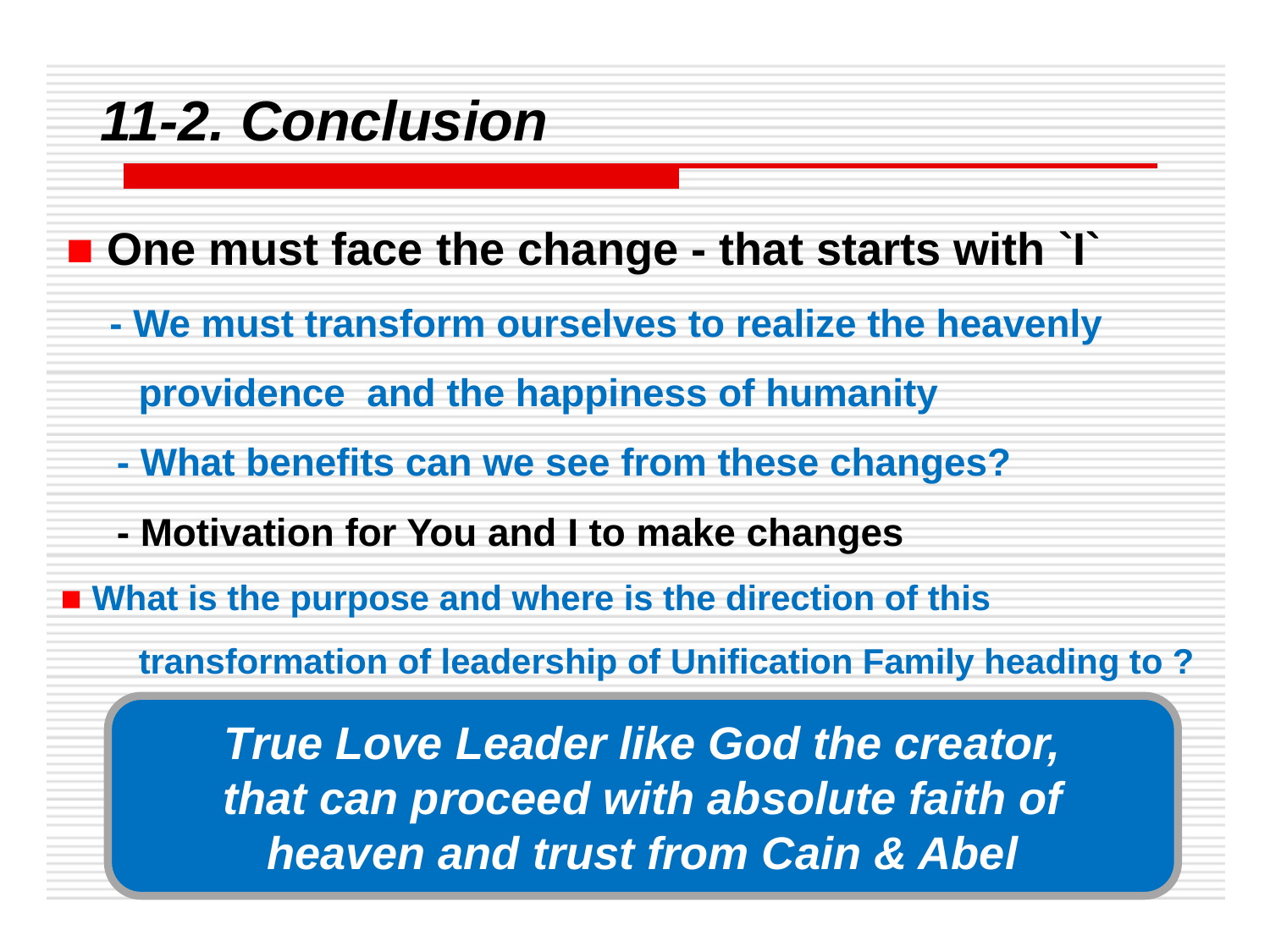

11-2. Conclusion
  ■ One must face the change - that starts with `I`
       - We must transform ourselves to realize the heavenly
         providence  and the happiness of humanity
       - What benefits can we see from these changes?
       - Motivation for You and I to make changes
  ■ What is the purpose and where is the direction of this
          transformation of leadership of Unification Family heading to ?

True Love Leader like God the creator,
 that can proceed with absolute faith of
heaven and trust from Cain & Abel